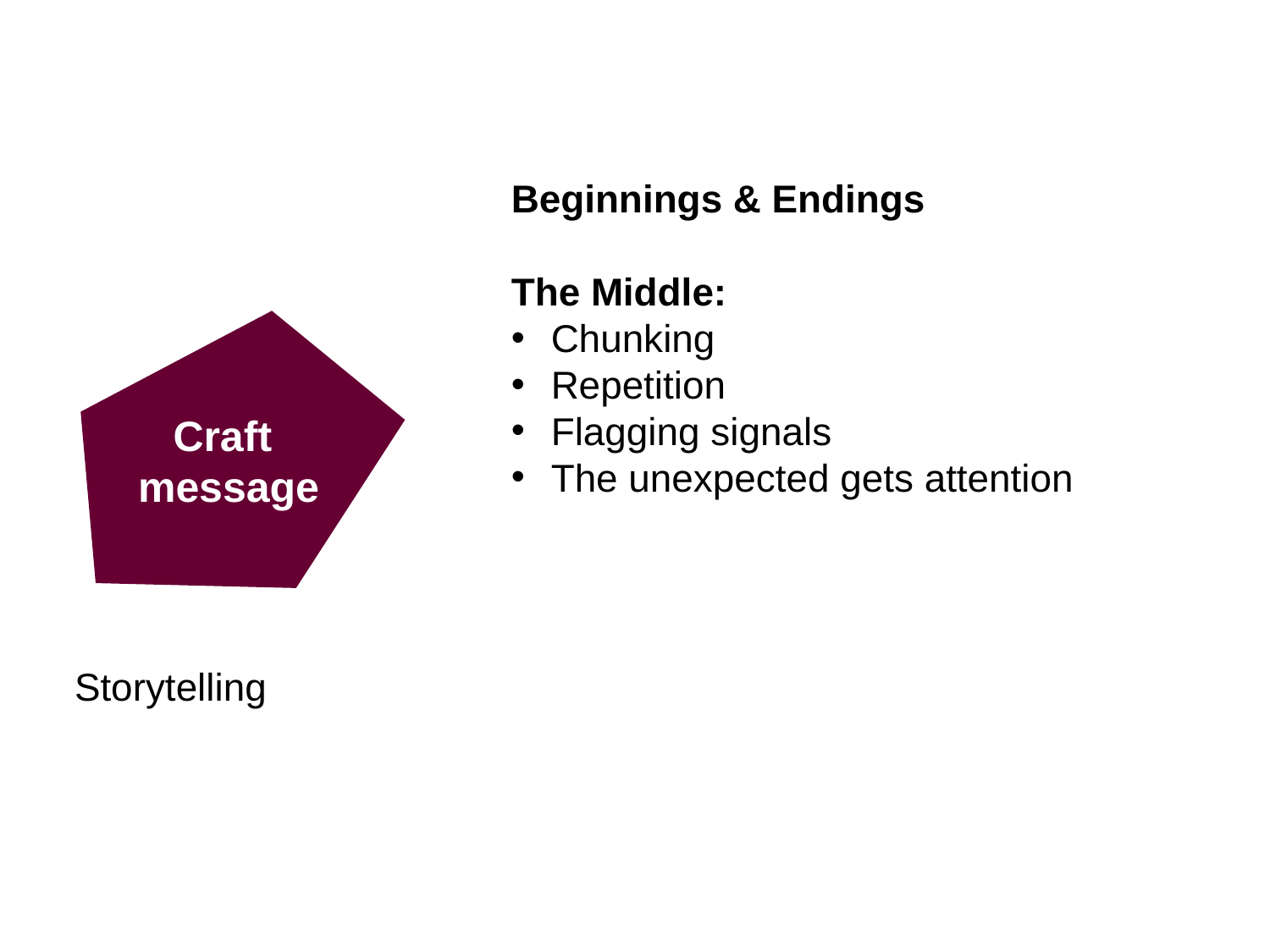

Beginnings & Endings

The Middle:
Chunking
Repetition
Flagging signals
The unexpected gets attention

Craft
message
Storytelling